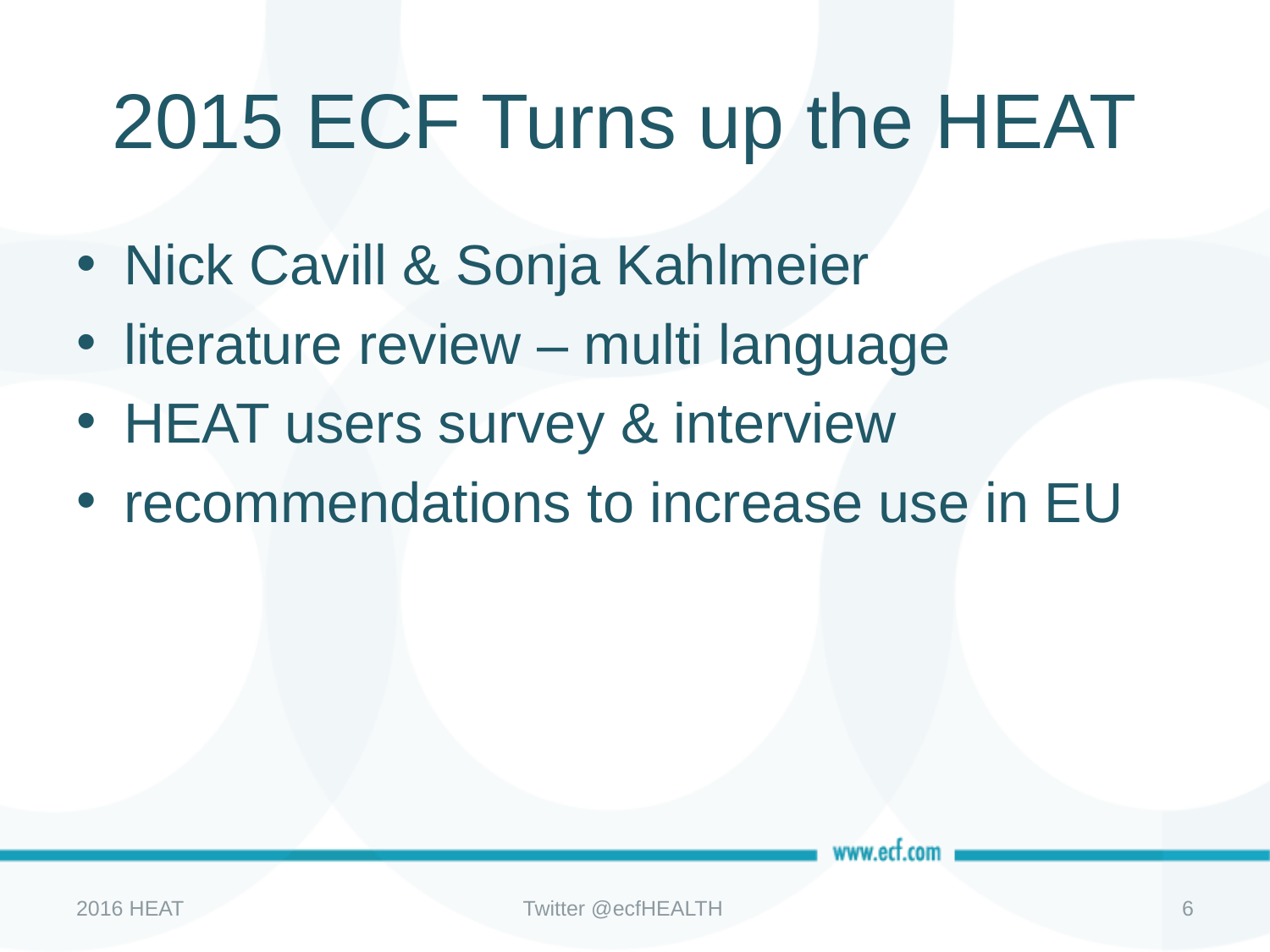

# 2015 ECF Turns up the HEAT
Nick Cavill & Sonja Kahlmeier
literature review – multi language
HEAT users survey & interview
recommendations to increase use in EU

2016 HEAT
Twitter @ecfHEALTH
6